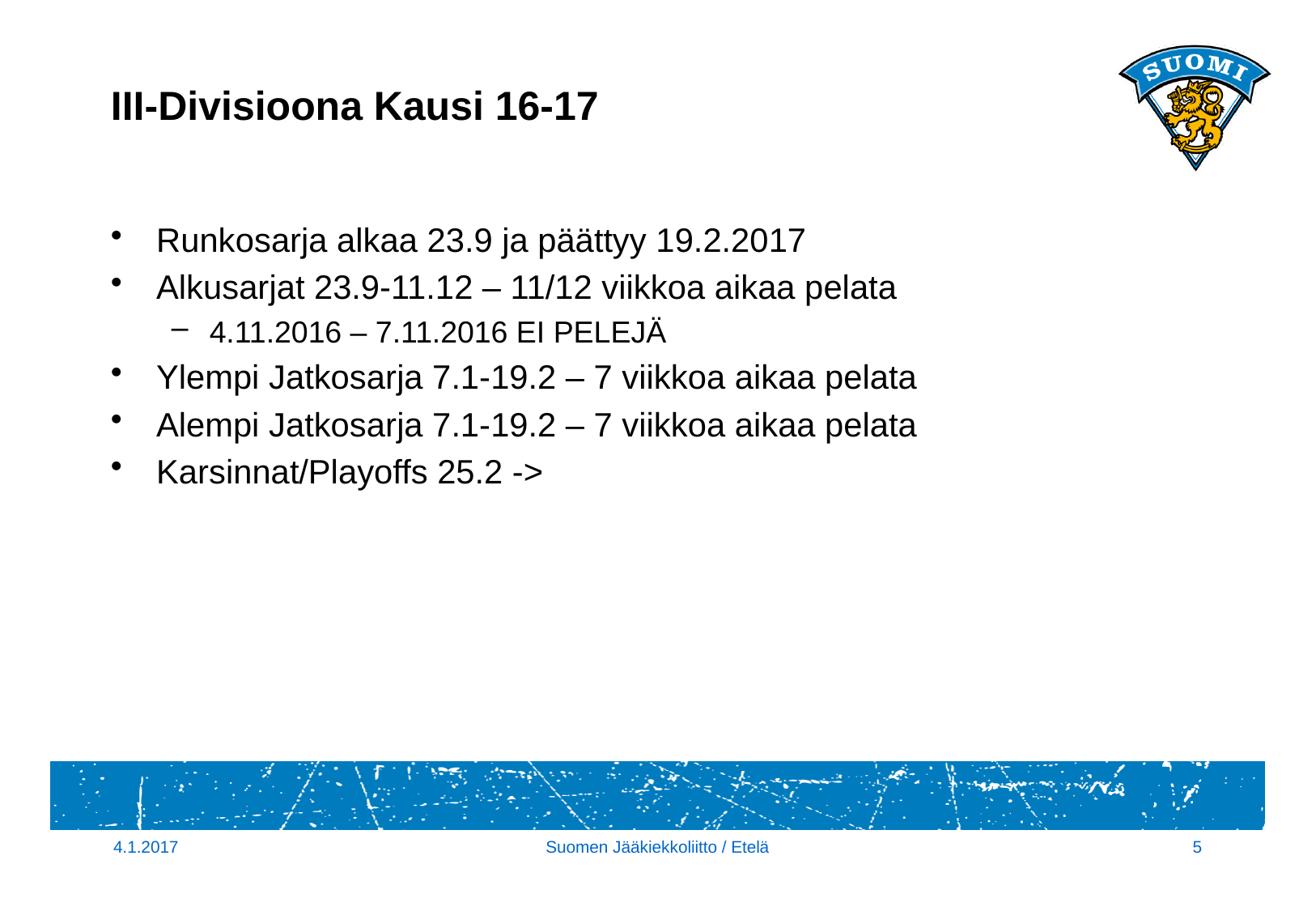

# III-Divisioona Kausi 16-17
Runkosarja alkaa 23.9 ja päättyy 19.2.2017
Alkusarjat 23.9-11.12 – 11/12 viikkoa aikaa pelata
4.11.2016 – 7.11.2016 EI PELEJÄ
Ylempi Jatkosarja 7.1-19.2 – 7 viikkoa aikaa pelata
Alempi Jatkosarja 7.1-19.2 – 7 viikkoa aikaa pelata
Karsinnat/Playoffs 25.2 ->

4.1.2017
Suomen Jääkiekkoliitto / Etelä
5